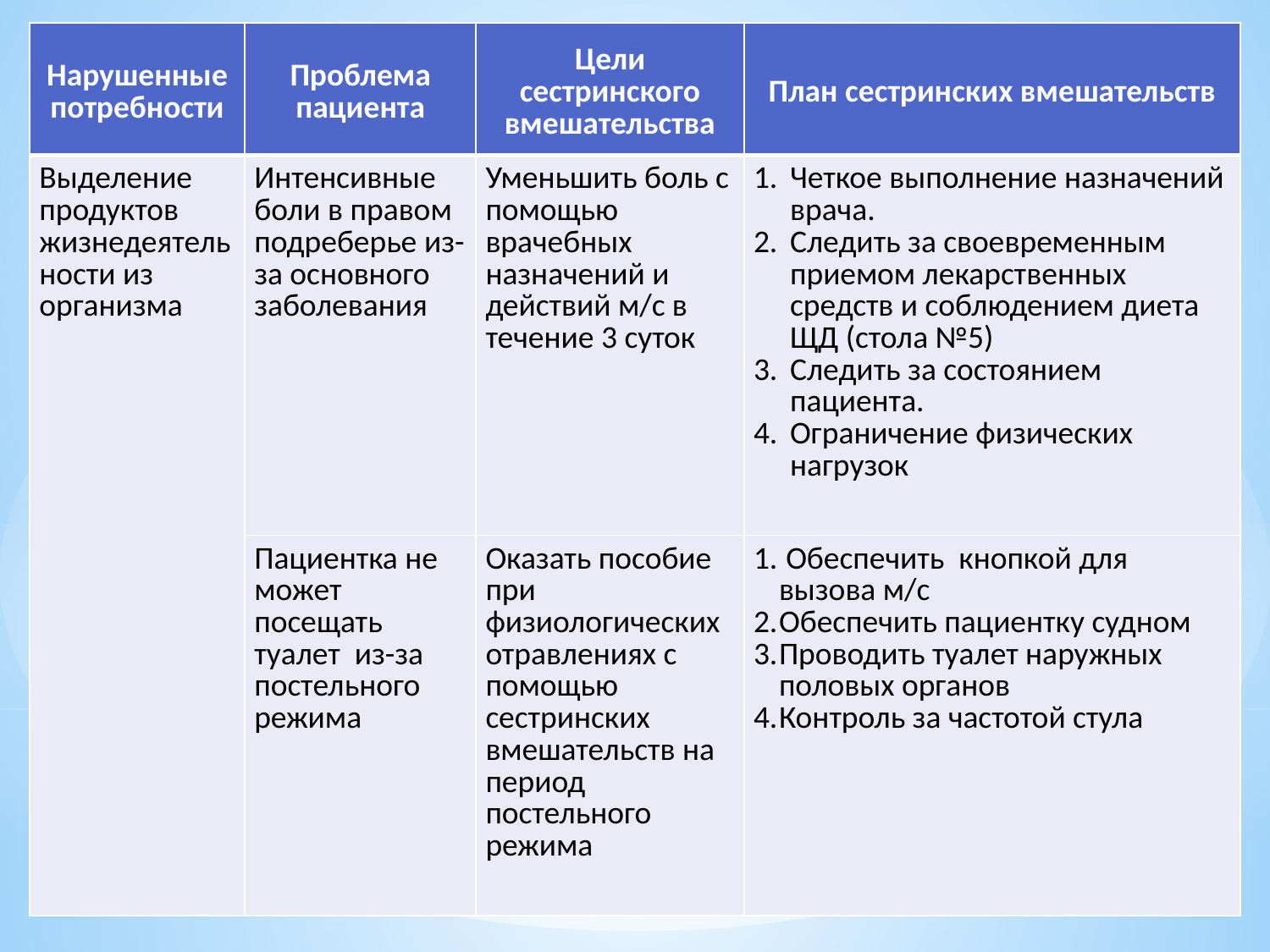

| Нарушенные потребности | Проблема пациента | Цели сестринского вмешательства | План сестринских вмешательств |
| --- | --- | --- | --- |
| Выделение продуктов жизнедеятельности из организма | Интенсивные боли в правом подреберье из-за основного заболевания | Уменьшить боль с помощью врачебных назначений и действий м/с в течение 3 суток | Четкое выполнение назначений врача. Следить за своевременным приемом лекарственных средств и соблюдением диета ЩД (стола №5) Следить за состоянием пациента. Ограничение физических нагрузок |
|  | Пациентка не может посещать туалет из-за постельного режима | Оказать пособие при физиологических отравлениях с помощью сестринских вмешательств на период постельного режима | Обеспечить кнопкой для вызова м/с Обеспечить пациентку судном Проводить туалет наружных половых органов Контроль за частотой стула |